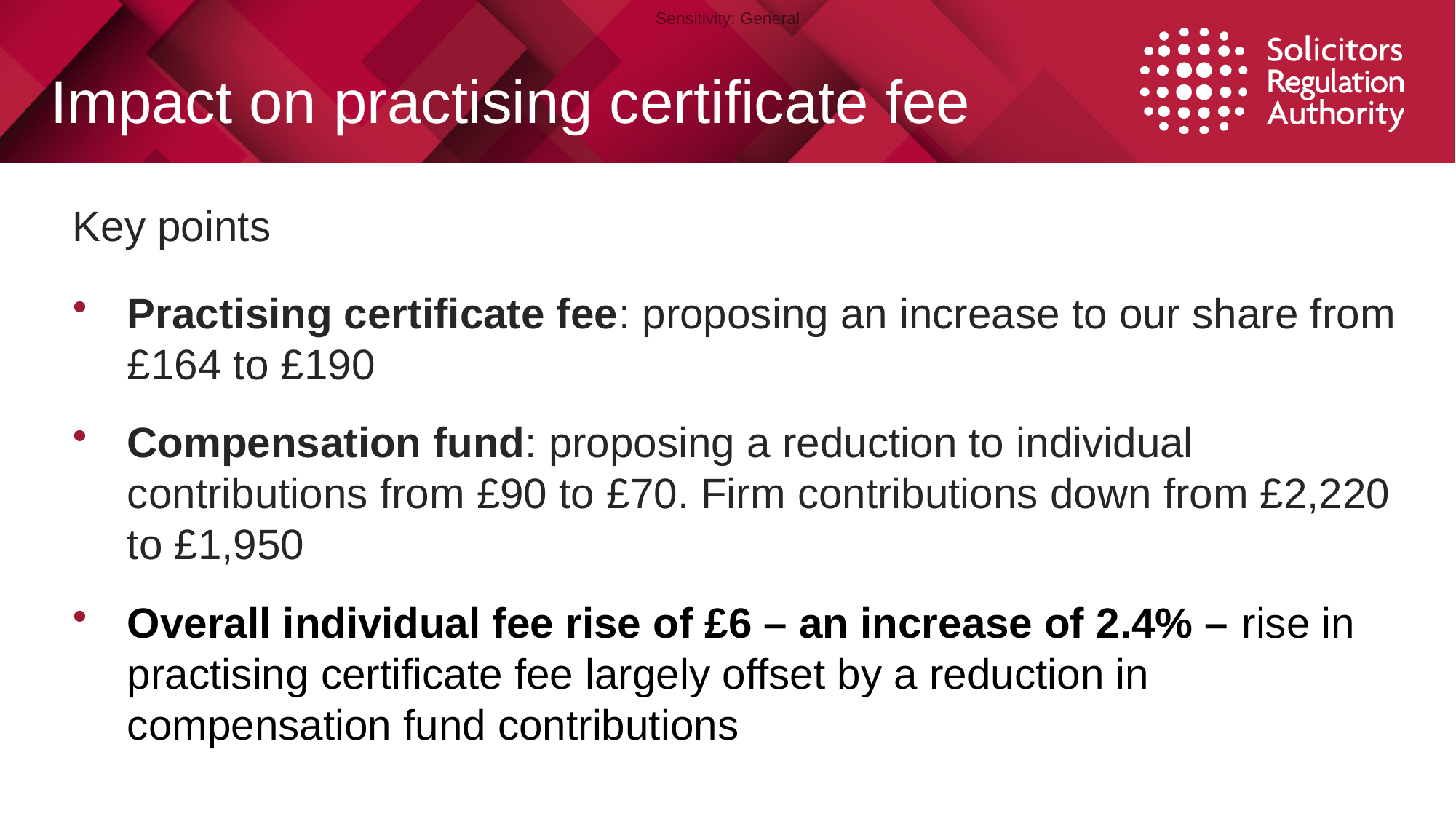

# Impact on practising certificate fee
Key points
Practising certificate fee: proposing an increase to our share from £164 to £190
Compensation fund: proposing a reduction to individual contributions from £90 to £70. Firm contributions down from £2,220 to £1,950
Overall individual fee rise of £6 – an increase of 2.4% – rise in practising certificate fee largely offset by a reduction in compensation fund contributions